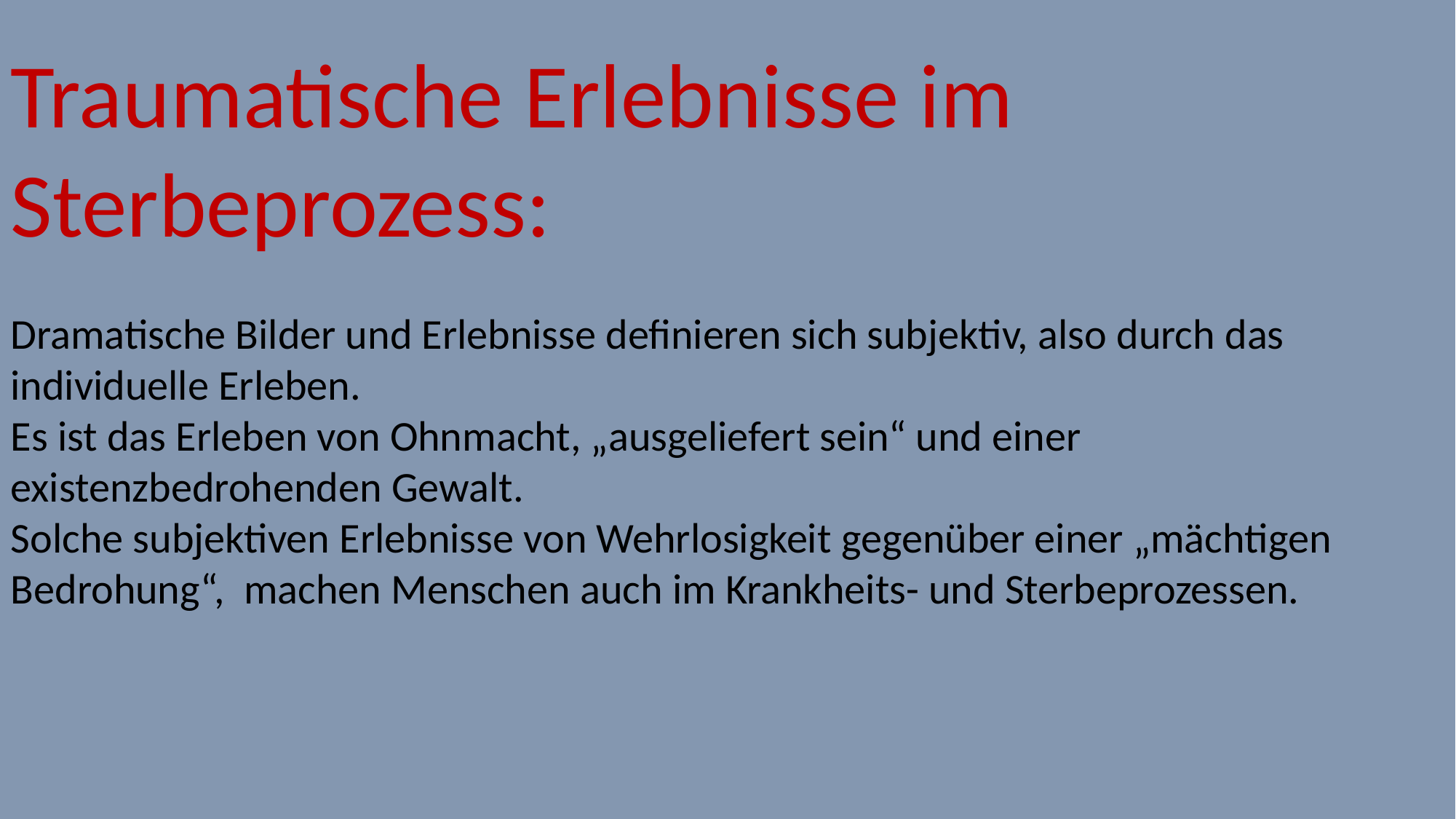

Traumatische Erlebnisse im Sterbeprozess:

Dramatische Bilder und Erlebnisse definieren sich subjektiv, also durch das individuelle Erleben.
Es ist das Erleben von Ohnmacht, „ausgeliefert sein“ und einer existenzbedrohenden Gewalt.
Solche subjektiven Erlebnisse von Wehrlosigkeit gegenüber einer „mächtigen Bedrohung“,  machen Menschen auch im Krankheits- und Sterbeprozessen.